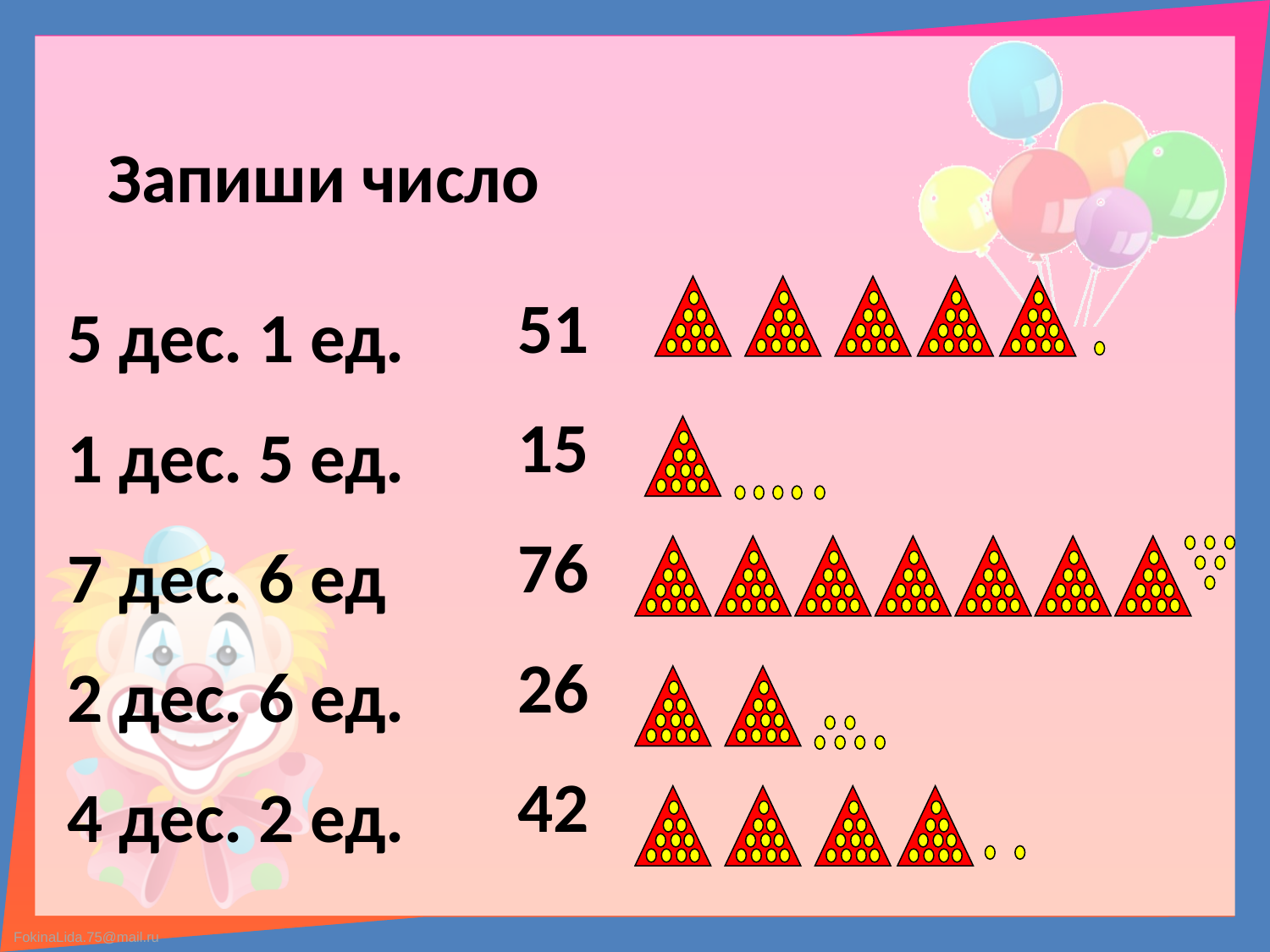

Запиши число
51
15
76
26
42

5 дес. 1 ед.
1 дес. 5 ед.
7 дес. 6 ед
2 дес. 6 ед.
4 дес. 2 ед.